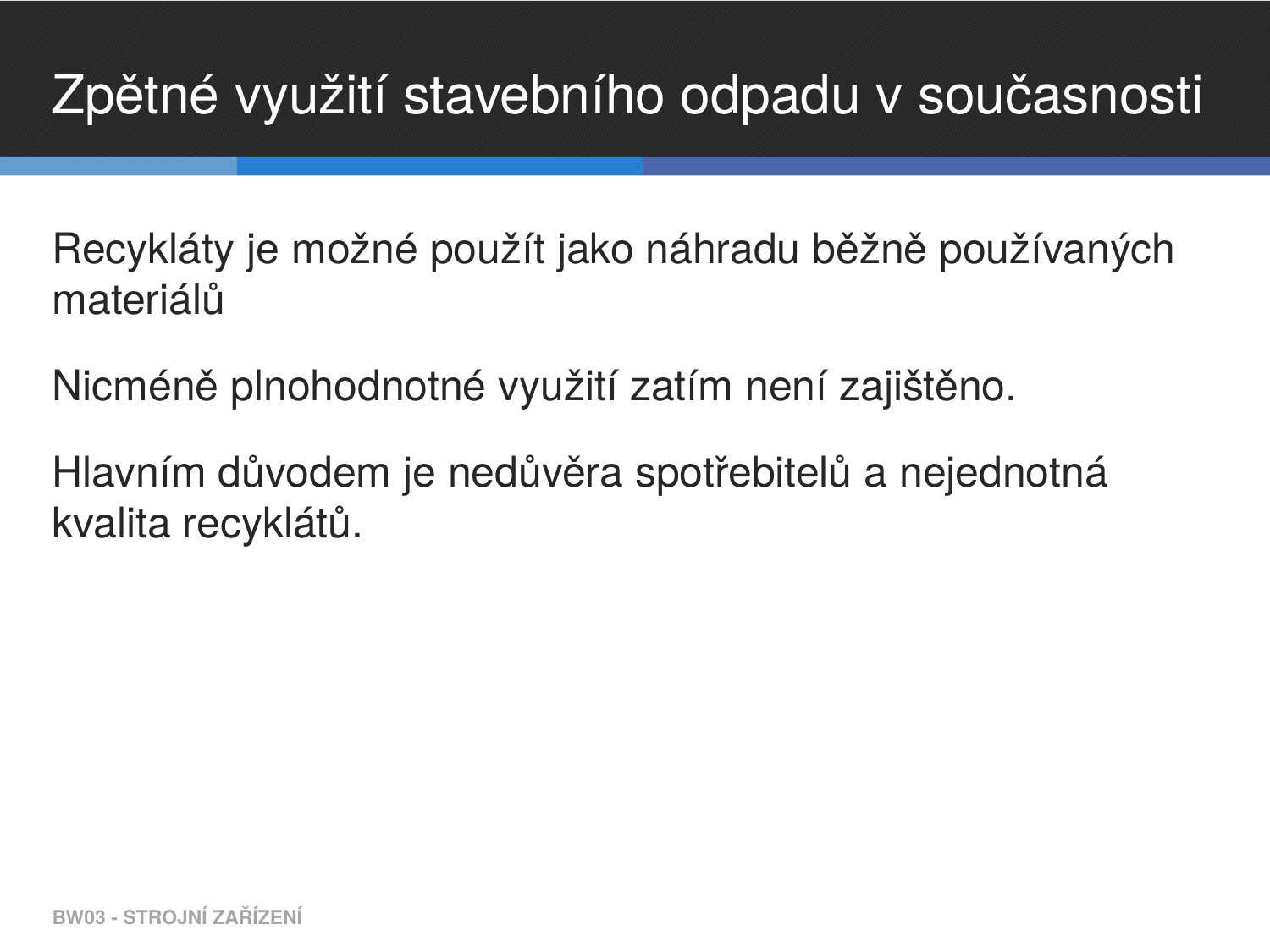

# Zpětné využití stavebního odpadu v současnosti
Recykláty je možné použít jako náhradu běžně používaných materiálů
Nicméně plnohodnotné využití zatím není zajištěno.
Hlavním důvodem je nedůvěra spotřebitelů a nejednotná kvalita recyklátů.
BW03 - STROJNÍ ZAŘÍZENÍ